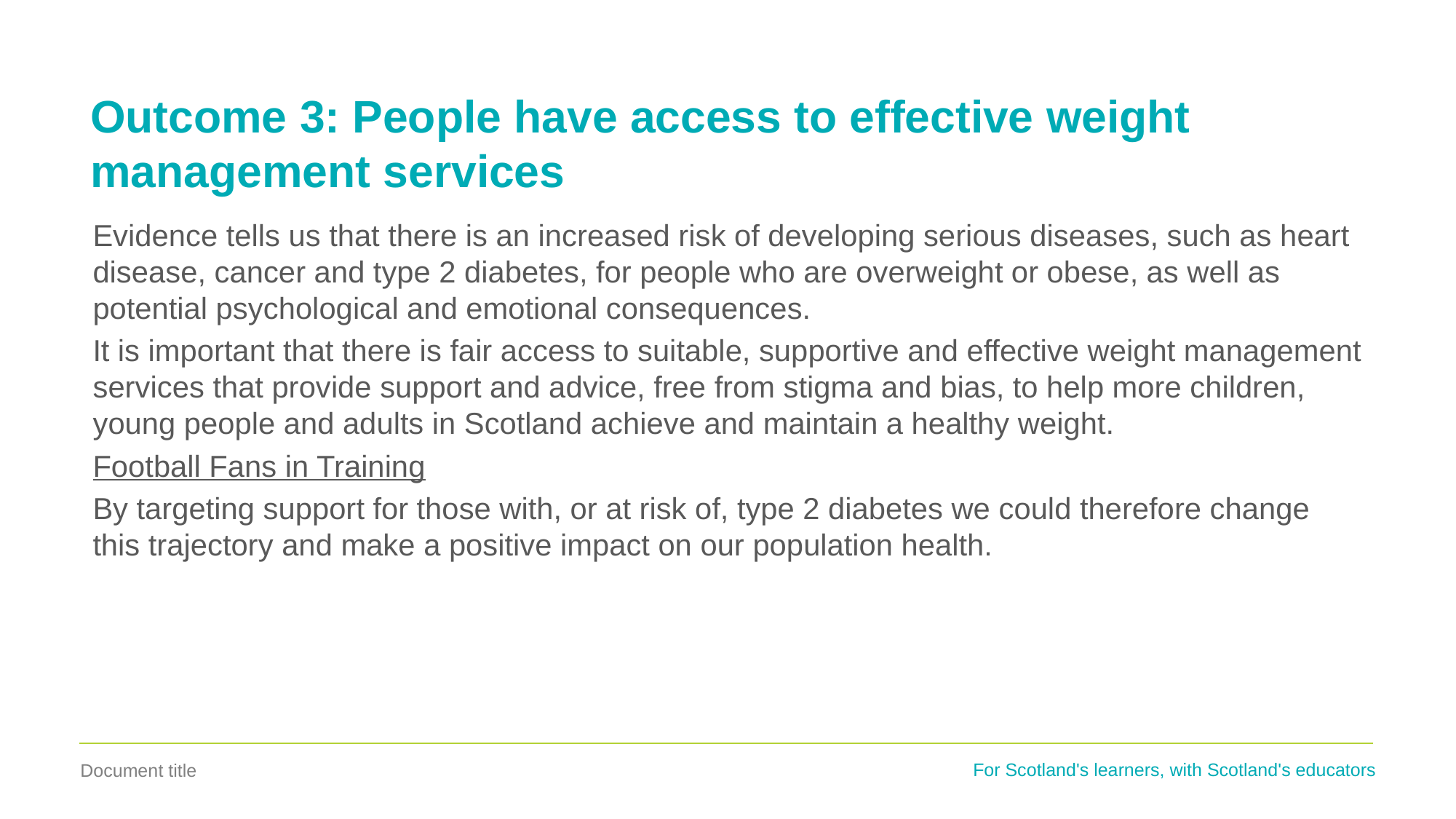

# Outcome 3: People have access to effective weight management services
Evidence tells us that there is an increased risk of developing serious diseases, such as heart disease, cancer and type 2 diabetes, for people who are overweight or obese, as well as potential psychological and emotional consequences.
It is important that there is fair access to suitable, supportive and effective weight management services that provide support and advice, free from stigma and bias, to help more children, young people and adults in Scotland achieve and maintain a healthy weight.
Football Fans in Training
By targeting support for those with, or at risk of, type 2 diabetes we could therefore change this trajectory and make a positive impact on our population health.